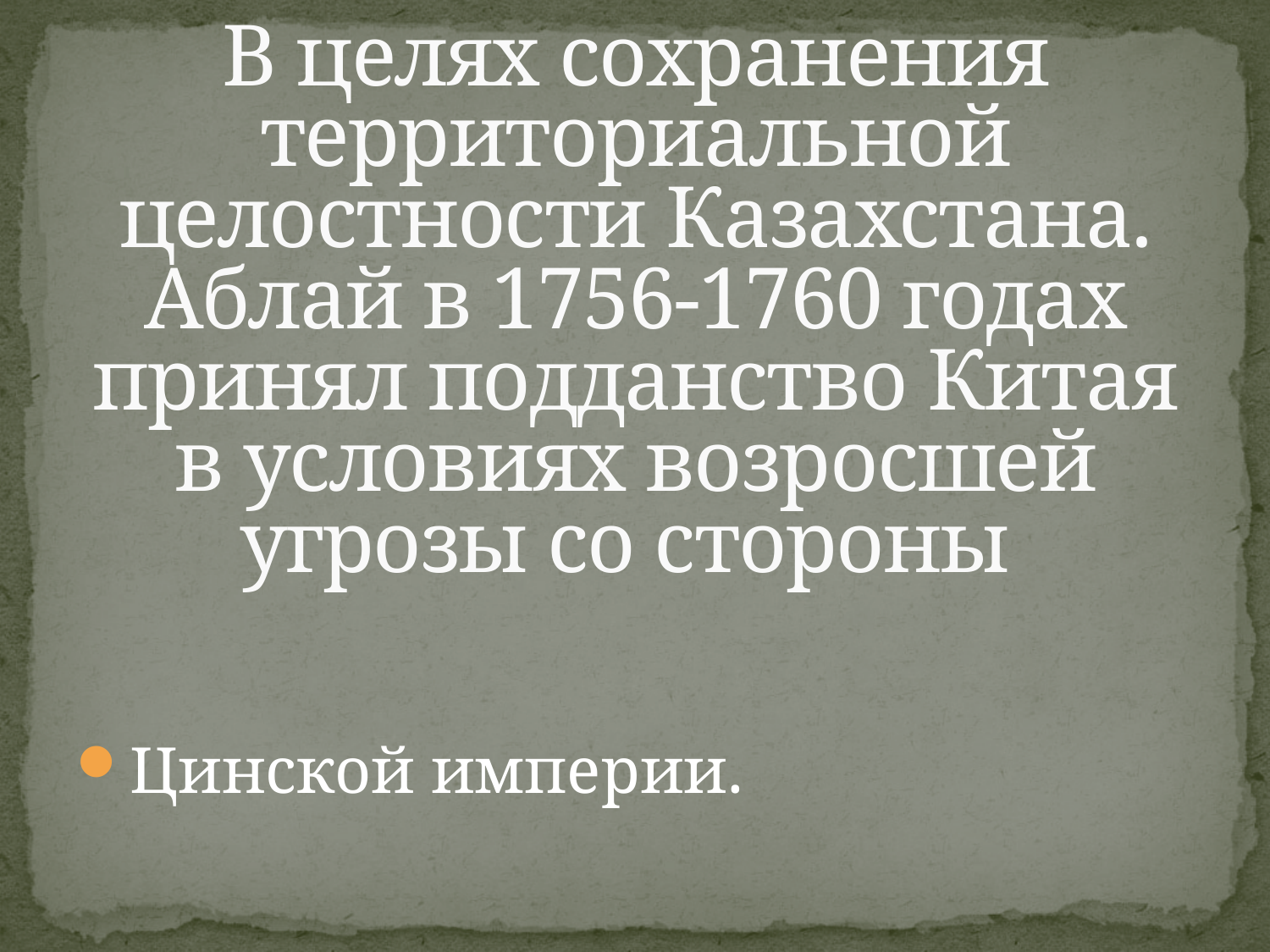

# В целях сохранения территориальной целостности Казахстана. Аблай в 1756-1760 годах принял подданство Китая в условиях возросшей угрозы со стороны
Цинской империи.